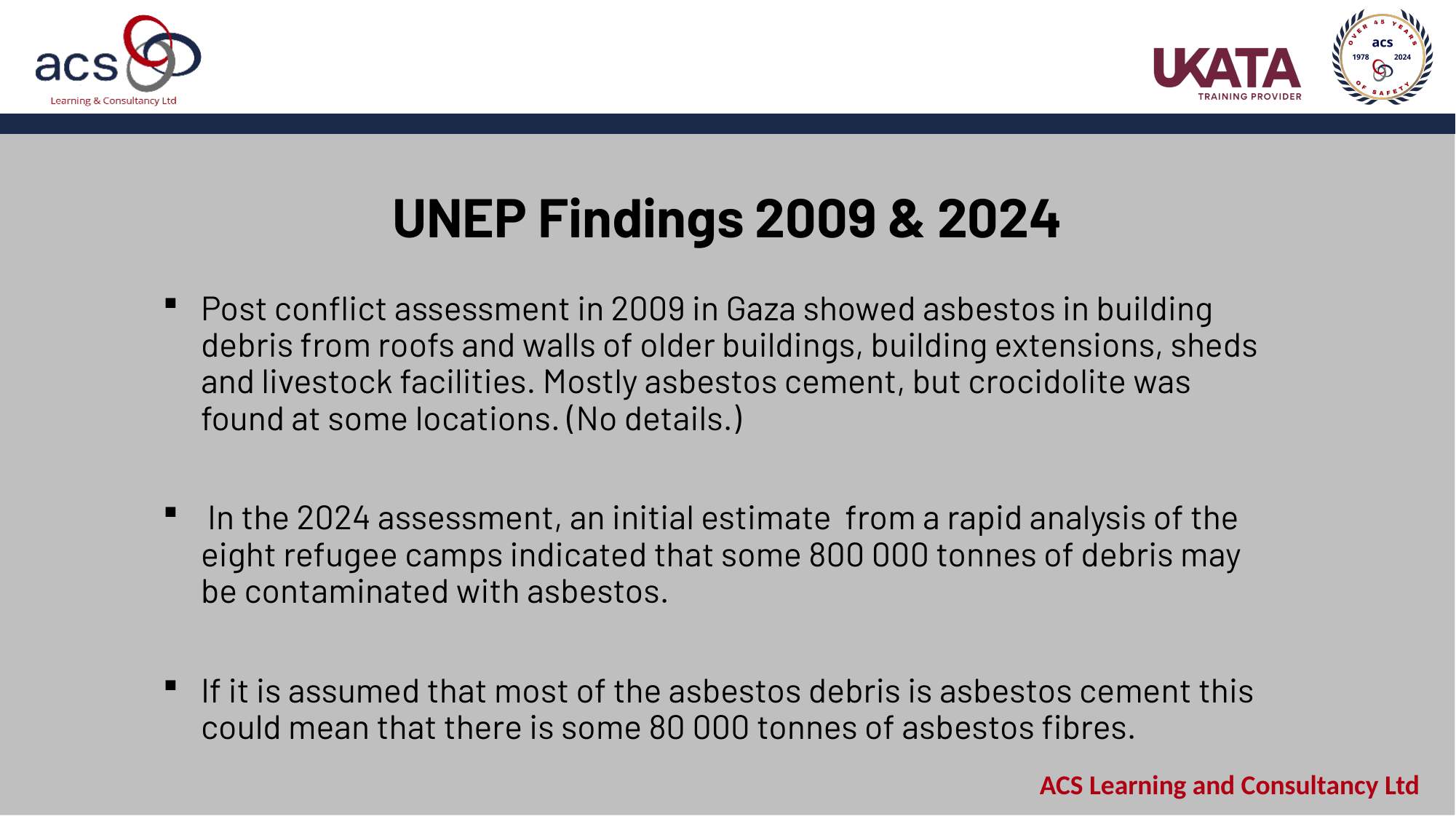

# UNEP Findings 2009 & 2024

Post conflict assessment in 2009 in Gaza showed asbestos in building debris from roofs and walls of older buildings, building extensions, sheds and livestock facilities. Mostly asbestos cement, but crocidolite was found at some locations. (No details.)

 In the 2024 assessment, an initial estimate  from a rapid analysis of the eight refugee camps indicated that some 800 000 tonnes of debris may be contaminated with asbestos.

If it is assumed that most of the asbestos debris is asbestos cement this could mean that there is some 80 000 tonnes of asbestos fibres.

www.acsrisk.com